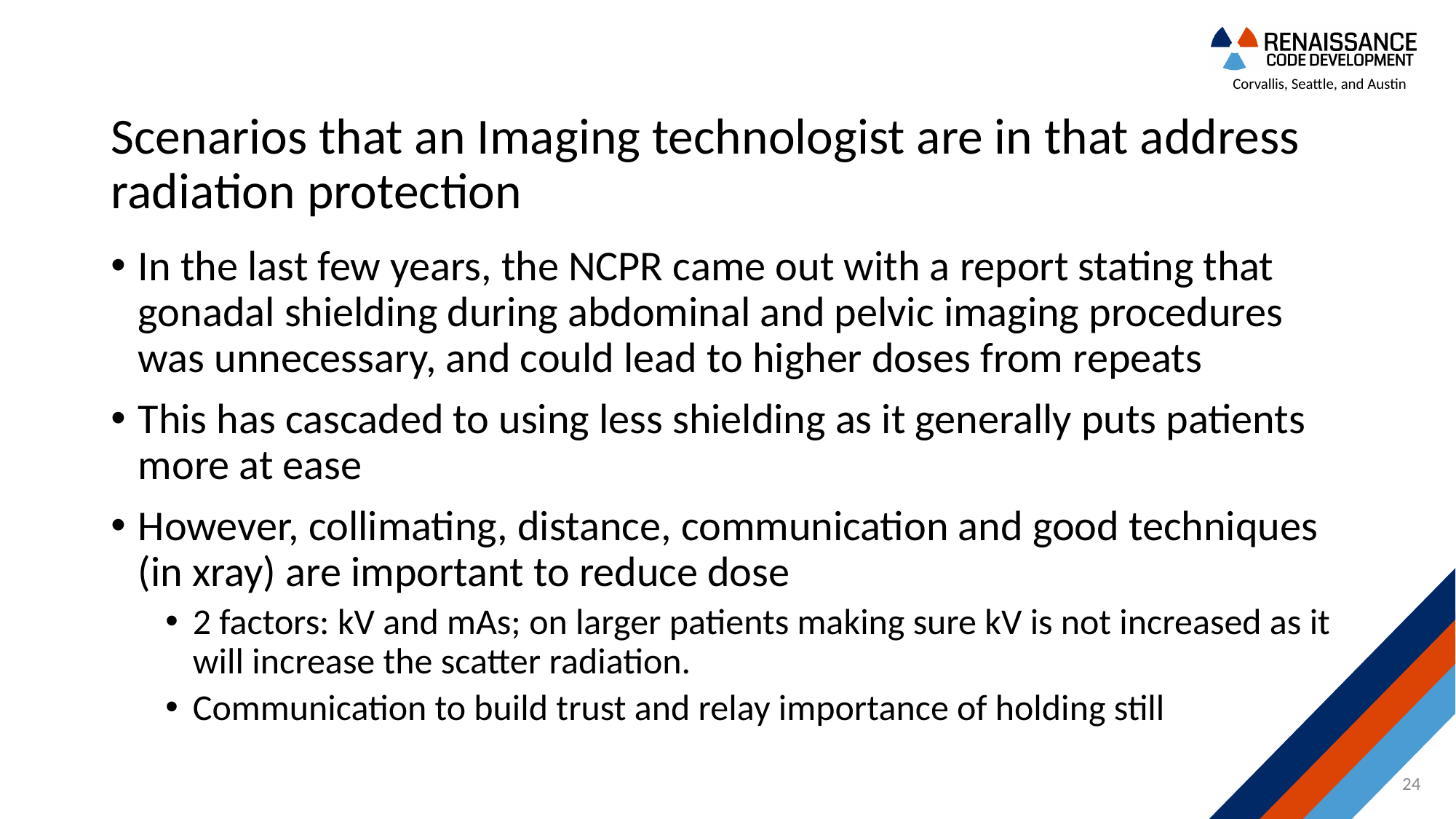

# Scenarios that an Imaging technologist are in that address radiation protection
In the last few years, the NCPR came out with a report stating that gonadal shielding during abdominal and pelvic imaging procedures was unnecessary, and could lead to higher doses from repeats
This has cascaded to using less shielding as it generally puts patients more at ease
However, collimating, distance, communication and good techniques (in xray) are important to reduce dose
2 factors: kV and mAs; on larger patients making sure kV is not increased as it will increase the scatter radiation.
Communication to build trust and relay importance of holding still
24